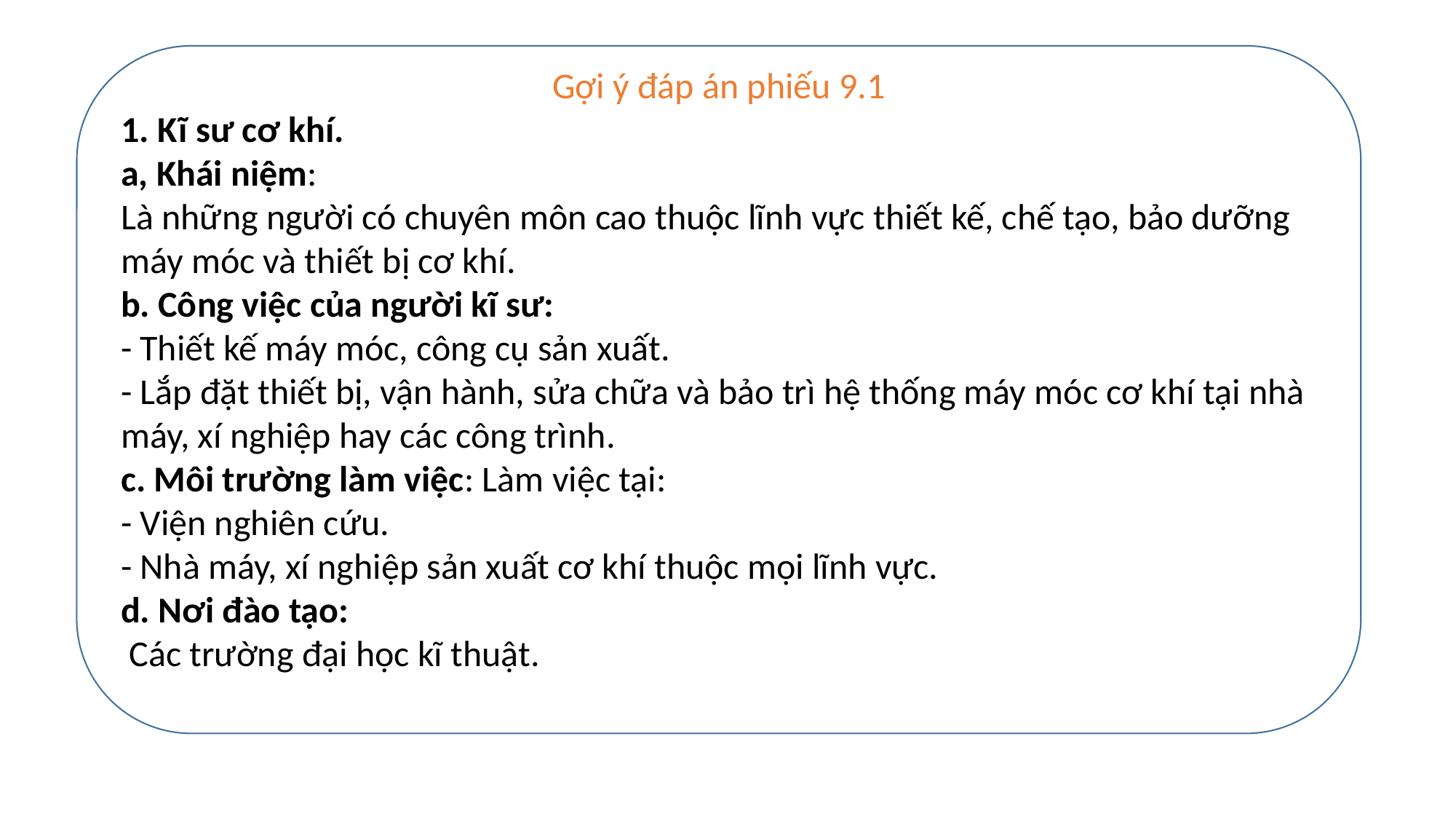

Gợi ý đáp án phiếu 9.1
1. Kĩ sư cơ khí.
a, Khái niệm:
Là những người có chuyên môn cao thuộc lĩnh vực thiết kế, chế tạo, bảo dưỡng máy móc và thiết bị cơ khí.
b. Công việc của người kĩ sư:
- Thiết kế máy móc, công cụ sản xuất.
- Lắp đặt thiết bị, vận hành, sửa chữa và bảo trì hệ thống máy móc cơ khí tại nhà máy, xí nghiệp hay các công trình.
c. Môi trường làm việc: Làm việc tại:
- Viện nghiên cứu.
- Nhà máy, xí nghiệp sản xuất cơ khí thuộc mọi lĩnh vực.
d. Nơi đào tạo:
 Các trường đại học kĩ thuật.